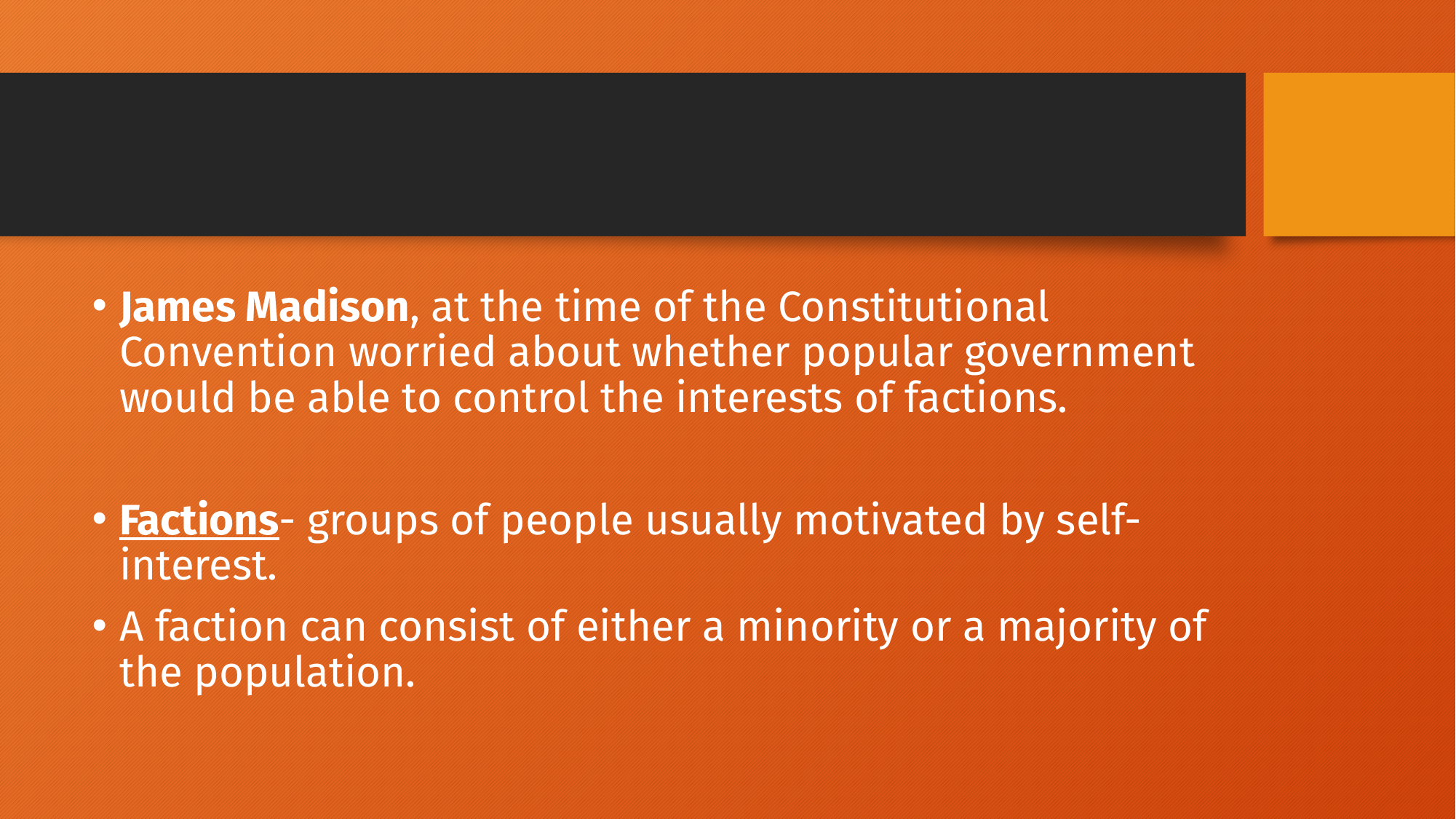

#
James Madison, at the time of the Constitutional Convention worried about whether popular government would be able to control the interests of factions.

Factions- groups of people usually motivated by self-interest.
A faction can consist of either a minority or a majority of the population.